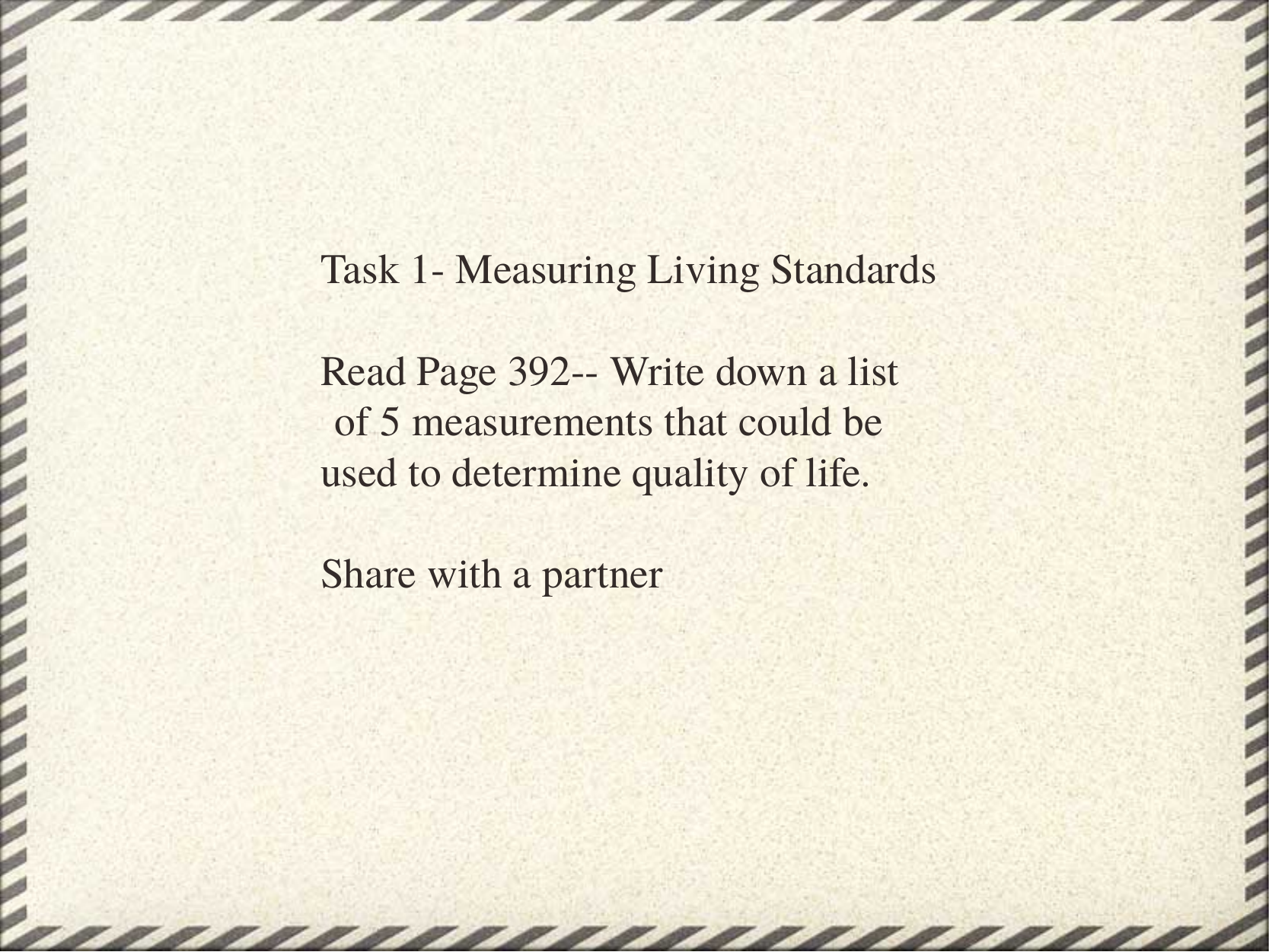

Task 1- Measuring Living Standards

Read Page 392-- Write down a list  of 5 measurements that could be used to determine quality of life.

Share with a partner